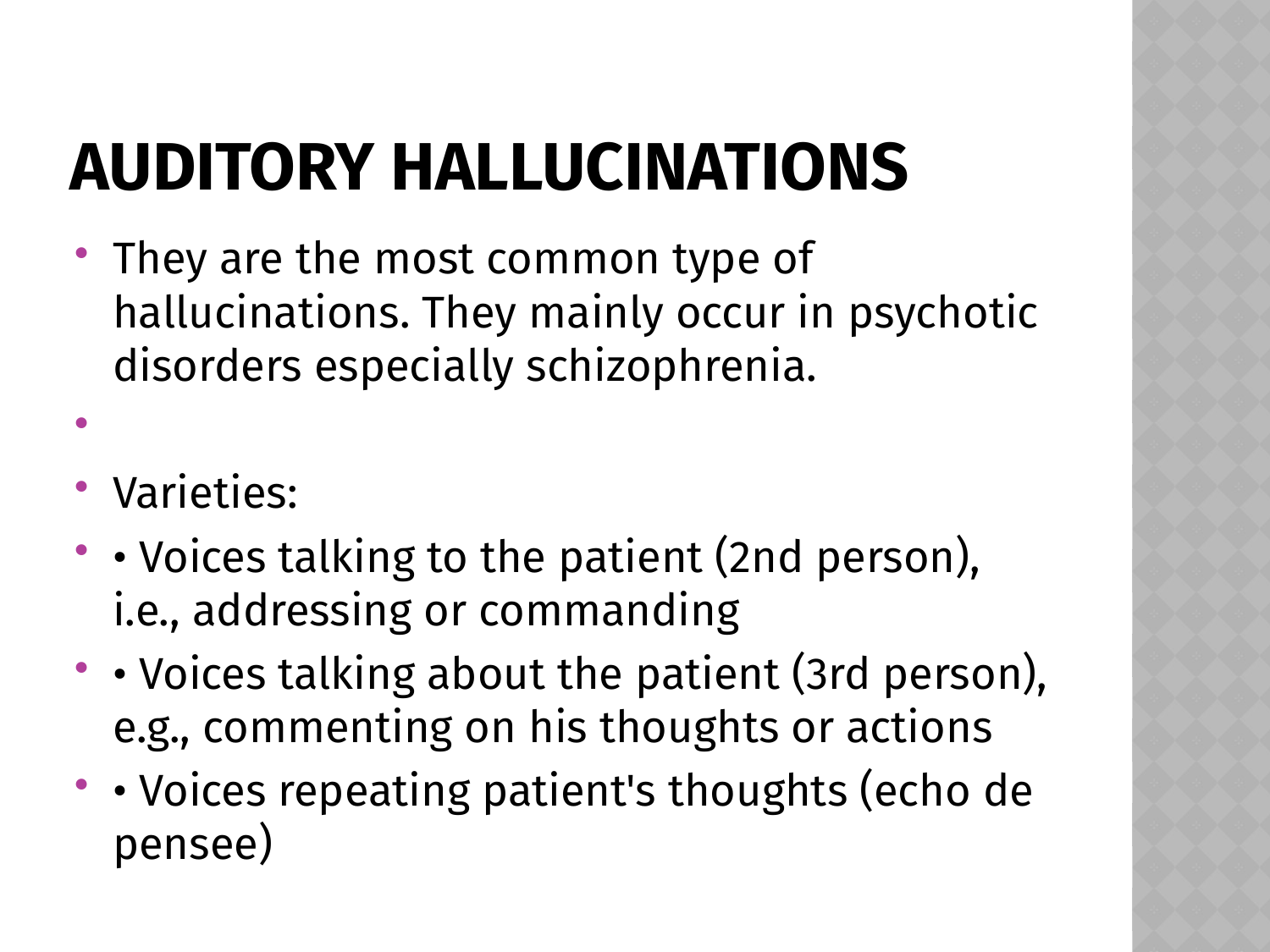

# Auditory hallucinations
They are the most common type of hallucinations. They mainly occur in psychotic disorders especially schizophrenia.

Varieties:
• Voices talking to the patient (2nd person), i.e., addressing or commanding
• Voices talking about the patient (3rd person), e.g., commenting on his thoughts or actions
• Voices repeating patient's thoughts (echo de pensee)